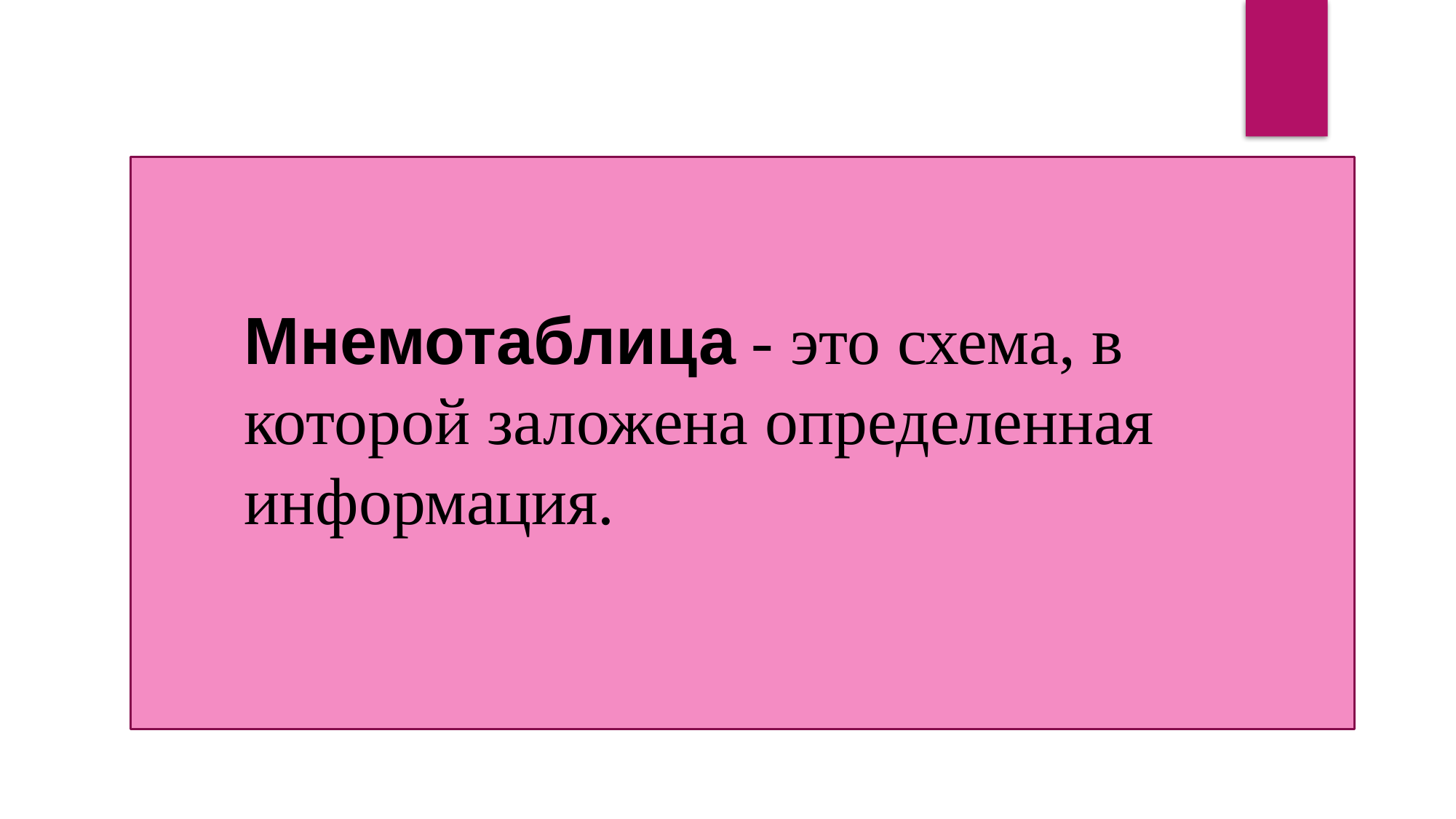

Мнемотаблица - это схема, в которой заложена определенная информация.